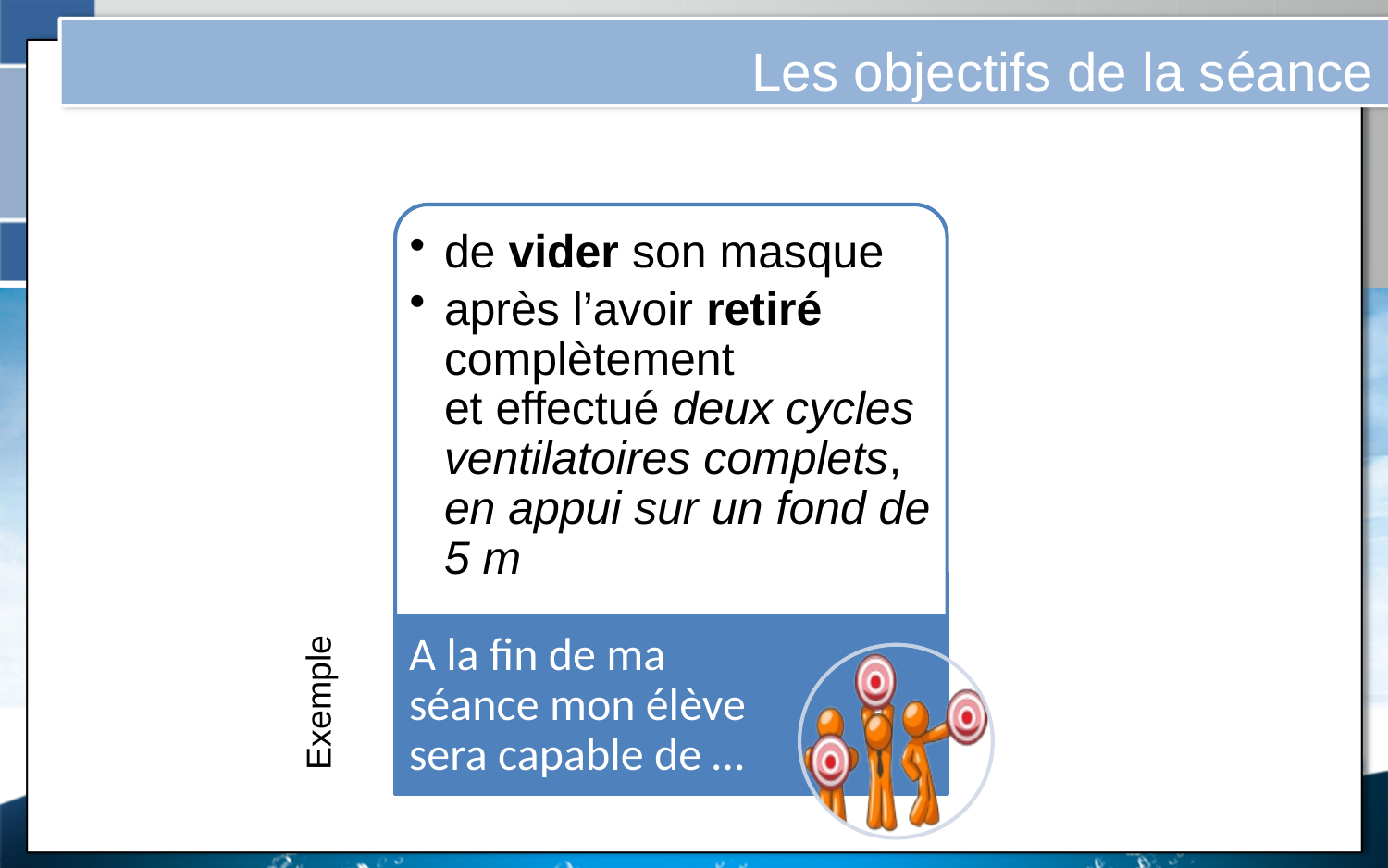

Les objectifs de la séance
de vider son masque
après l’avoir retiré complètement
et effectué deux cycles ventilatoires complets, en appui sur un fond de 5 m
A la fin de ma séance mon élève sera capable de …
Exemple